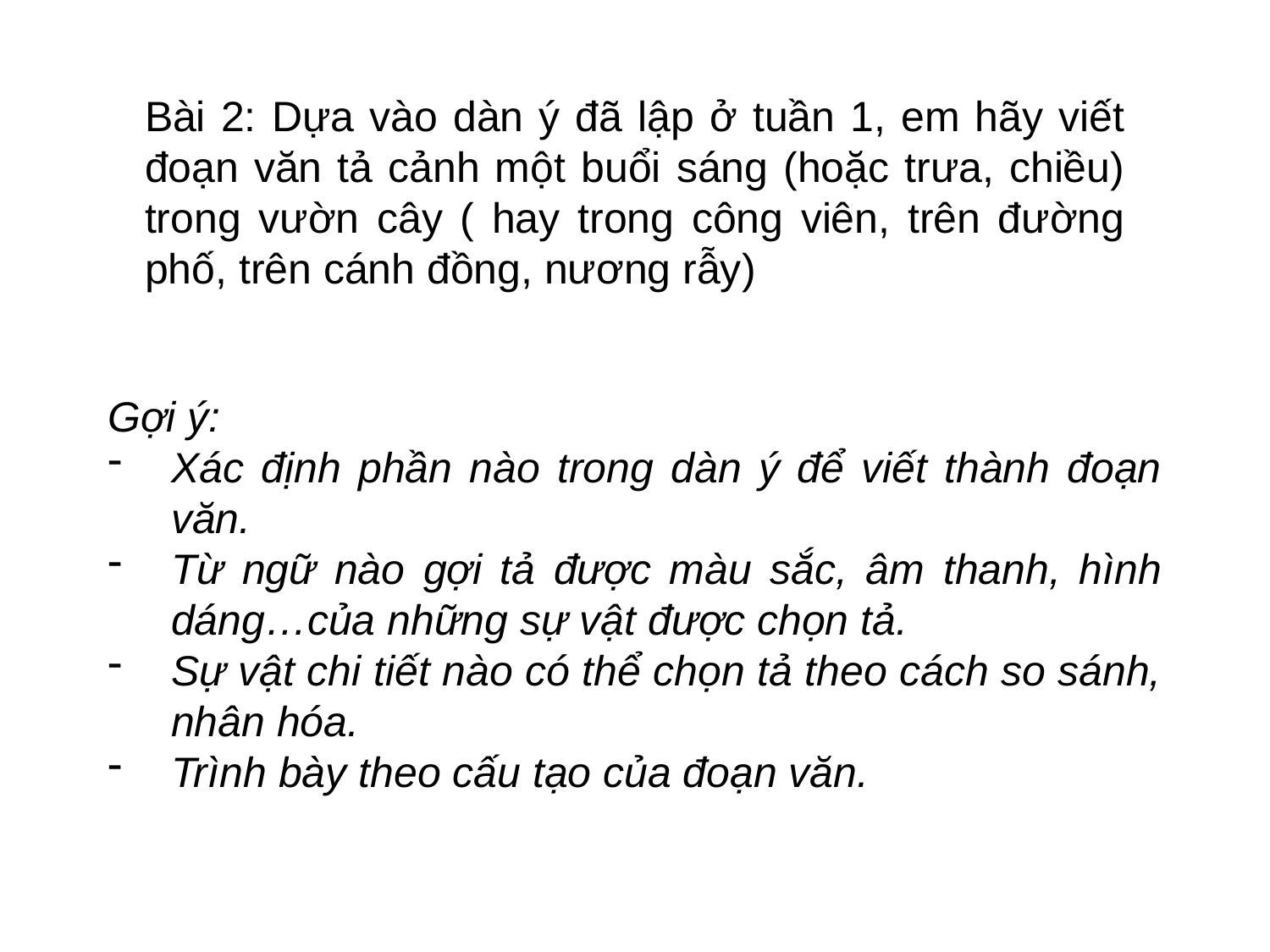

Bài 2: Dựa vào dàn ý đã lập ở tuần 1, em hãy viết đoạn văn tả cảnh một buổi sáng (hoặc trưa, chiều) trong vườn cây ( hay trong công viên, trên đường phố, trên cánh đồng, nương rẫy)
Gợi ý:
Xác định phần nào trong dàn ý để viết thành đoạn văn.
Từ ngữ nào gợi tả được màu sắc, âm thanh, hình dáng…của những sự vật được chọn tả.
Sự vật chi tiết nào có thể chọn tả theo cách so sánh, nhân hóa.
Trình bày theo cấu tạo của đoạn văn.